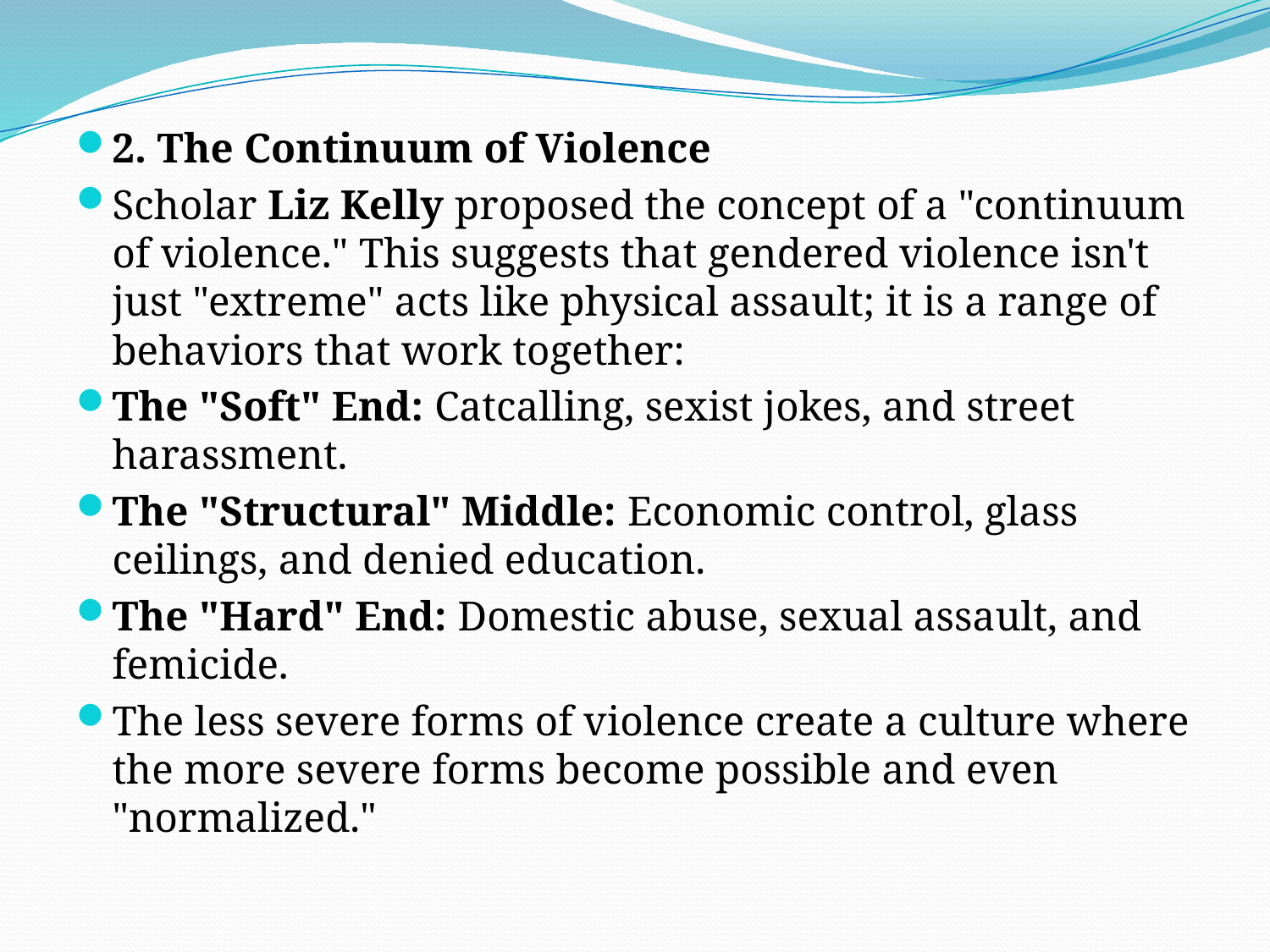

#
2. The Continuum of Violence
Scholar Liz Kelly proposed the concept of a "continuum of violence." This suggests that gendered violence isn't just "extreme" acts like physical assault; it is a range of behaviors that work together:
The "Soft" End: Catcalling, sexist jokes, and street harassment.
The "Structural" Middle: Economic control, glass ceilings, and denied education.
The "Hard" End: Domestic abuse, sexual assault, and femicide.
The less severe forms of violence create a culture where the more severe forms become possible and even "normalized."